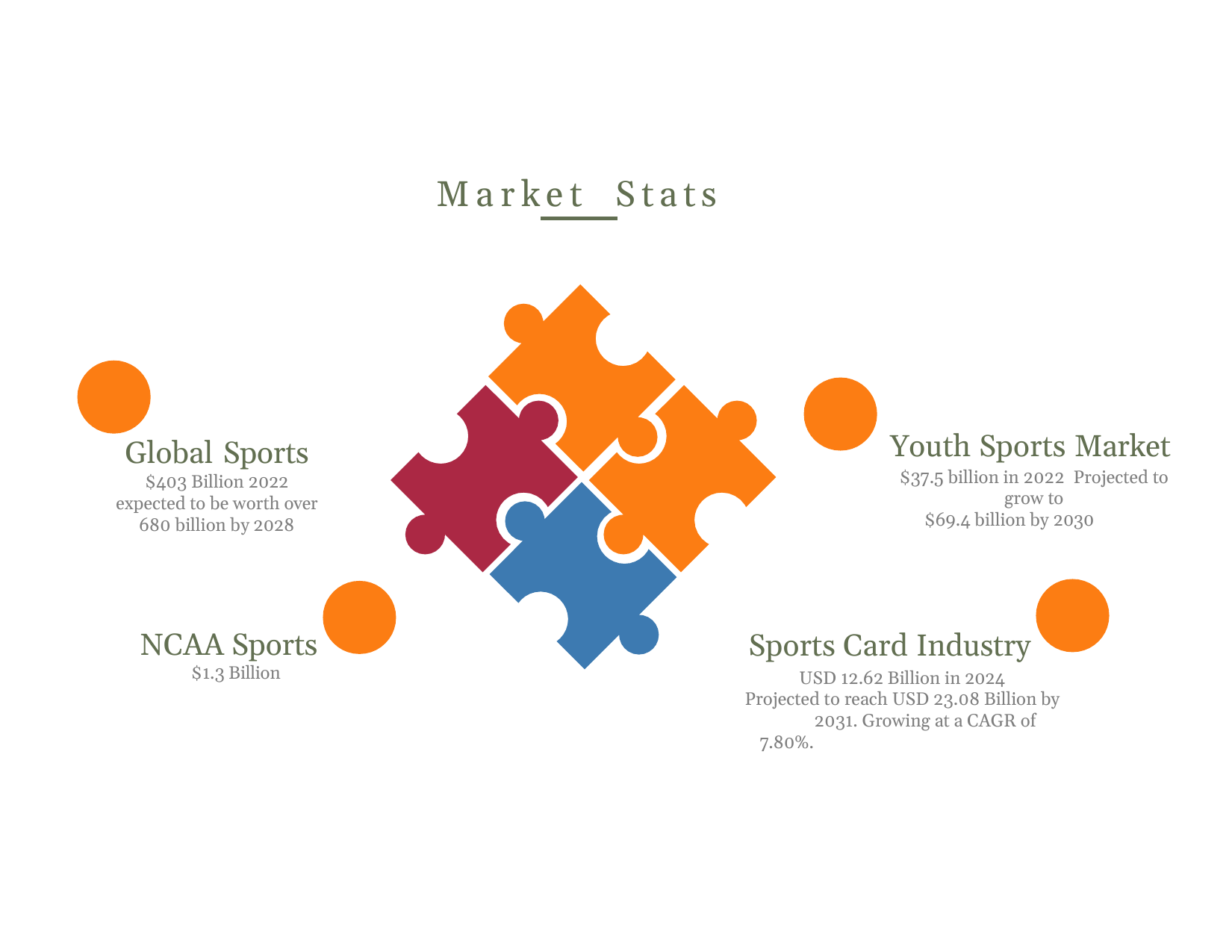

# Market	Stats

Youth Sports Market
$37.5 billion in 2022 Projected to grow to
$69.4 billion by 2030
Global Sports
$403 Billion 2022 expected to be worth over 680 billion by 2028

Sports Card Industry
USD 12.62 Billion in 2024 Projected to reach USD 23.08 Billion by
2031. Growing at a CAGR of 7.80%.
NCAA Sports
$1.3 Billion